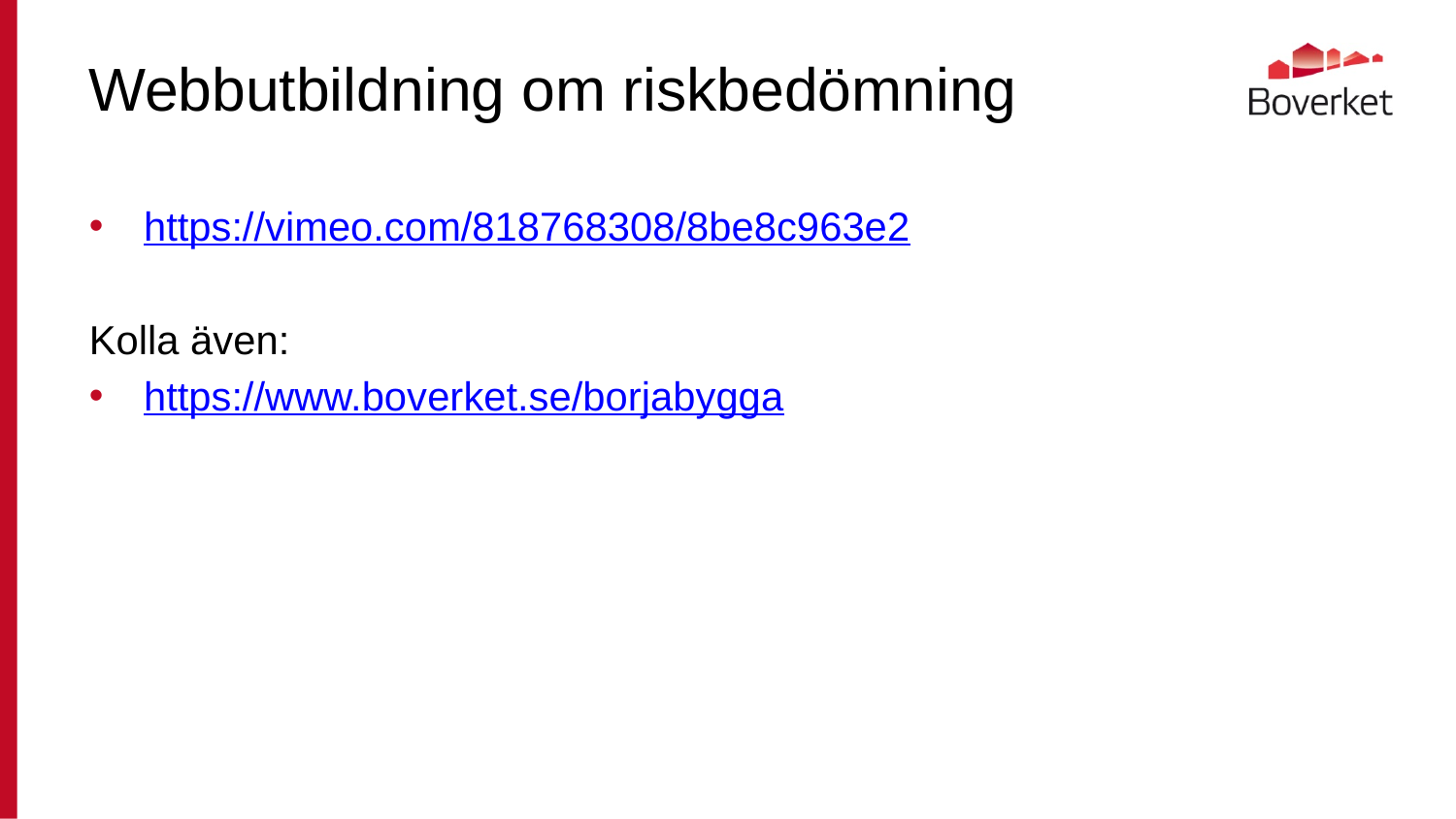

# Webbutbildning om riskbedömning
https://vimeo.com/818768308/8be8c963e2

Kolla även:
https://www.boverket.se/borjabygga